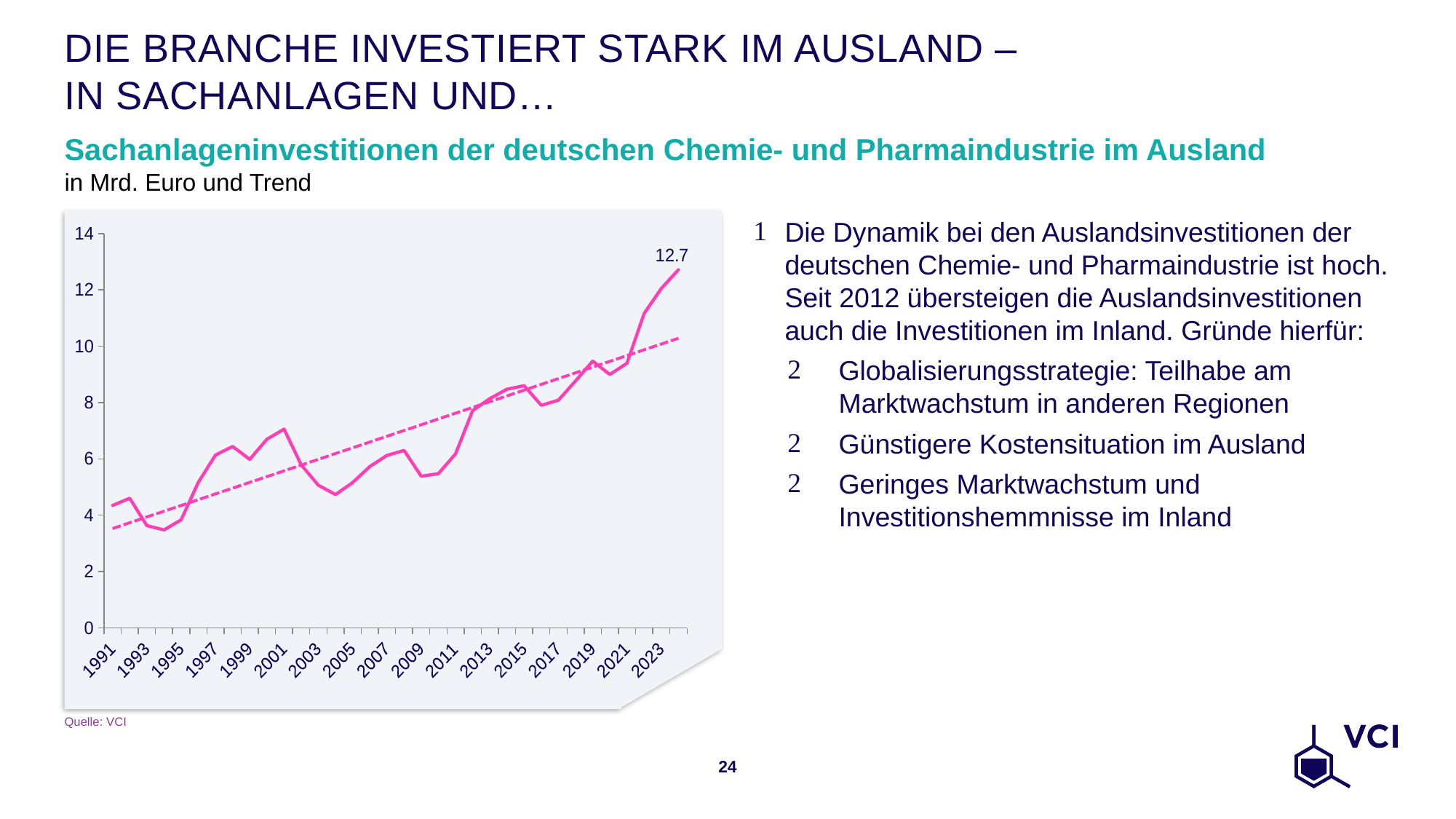

# Die Branche investiert stark im Ausland – in Sachanlagen und…
Sachanlageninvestitionen der deutschen Chemie- und Pharmaindustrie im Ausland
in Mrd. Euro und Trend

Die Dynamik bei den Auslandsinvestitionen der deutschen Chemie- und Pharmaindustrie ist hoch. Seit 2012 übersteigen die Auslandsinvestitionen auch die Investitionen im Inland. Gründe hierfür:
Globalisierungsstrategie: Teilhabe am Marktwachstum in anderen Regionen
Günstigere Kostensituation im Ausland
Geringes Marktwachstum und Investitionshemmnisse im Inland

### Chart

| Category |  Sachanlageinvestitionen im Ausland |
|---|---|
| 1991 | 4.346 |
| 1992 | 4.602 |
| 1993 | 3.63 |
| 1994 | 3.477 |
| 1995 | 3.835 |
| 1996 | 5.164 |
| 1997 | 6.136 |
| 1998 | 6.442 |
| 1999 | 5.982 |
| 2000 | 6.698 |
| 2001 | 7.057 |
| 2002 | 5.787 |
| 2003 | 5.062 |
| 2004 | 4.733 |
| 2005 | 5.159 |
| 2006 | 5.726 |
| 2007 | 6.123 |
| 2008 | 6.301 |
| 2009 | 5.382 |
| 2010 | 5.4753 |
| 2011 | 6.177 |
| 2012 | 7.715 |
| 2013 | 8.141 |
| 2014 | 8.473 |
| 2015 | 8.598 |
| 2016 | 7.902 |
| 2017 | 8.082 |
| 2018 | 8.767 |
| 2019 | 9.47 |
| 2020 | 8.996 |
| 2021 | 9.396 |
| 2022 | 11.161 |
| 2023 | 12.049 |
| 2024 | 12.715054 |
Quelle: VCI

24